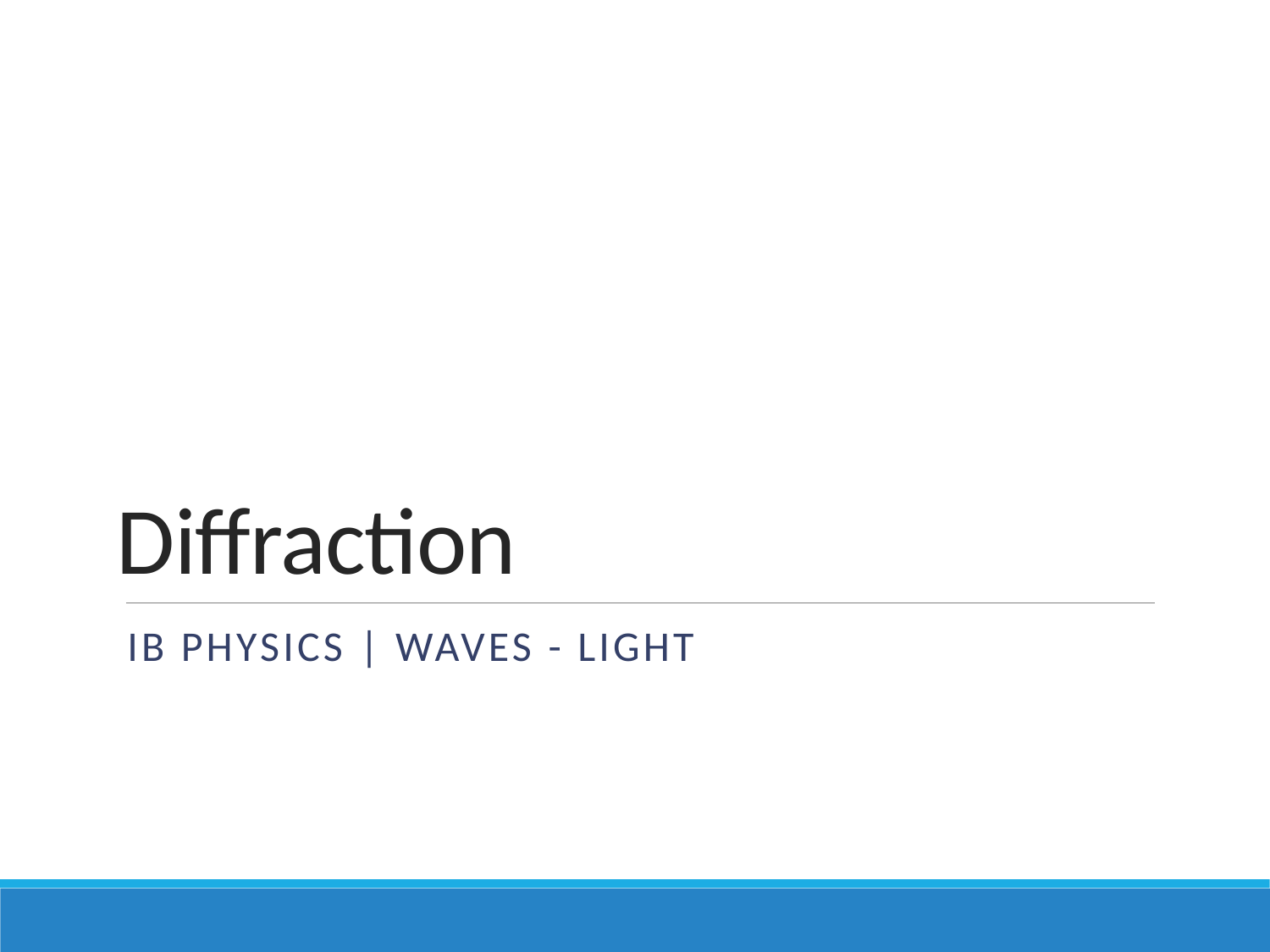

# Diffraction
IB Physics | Waves - Light